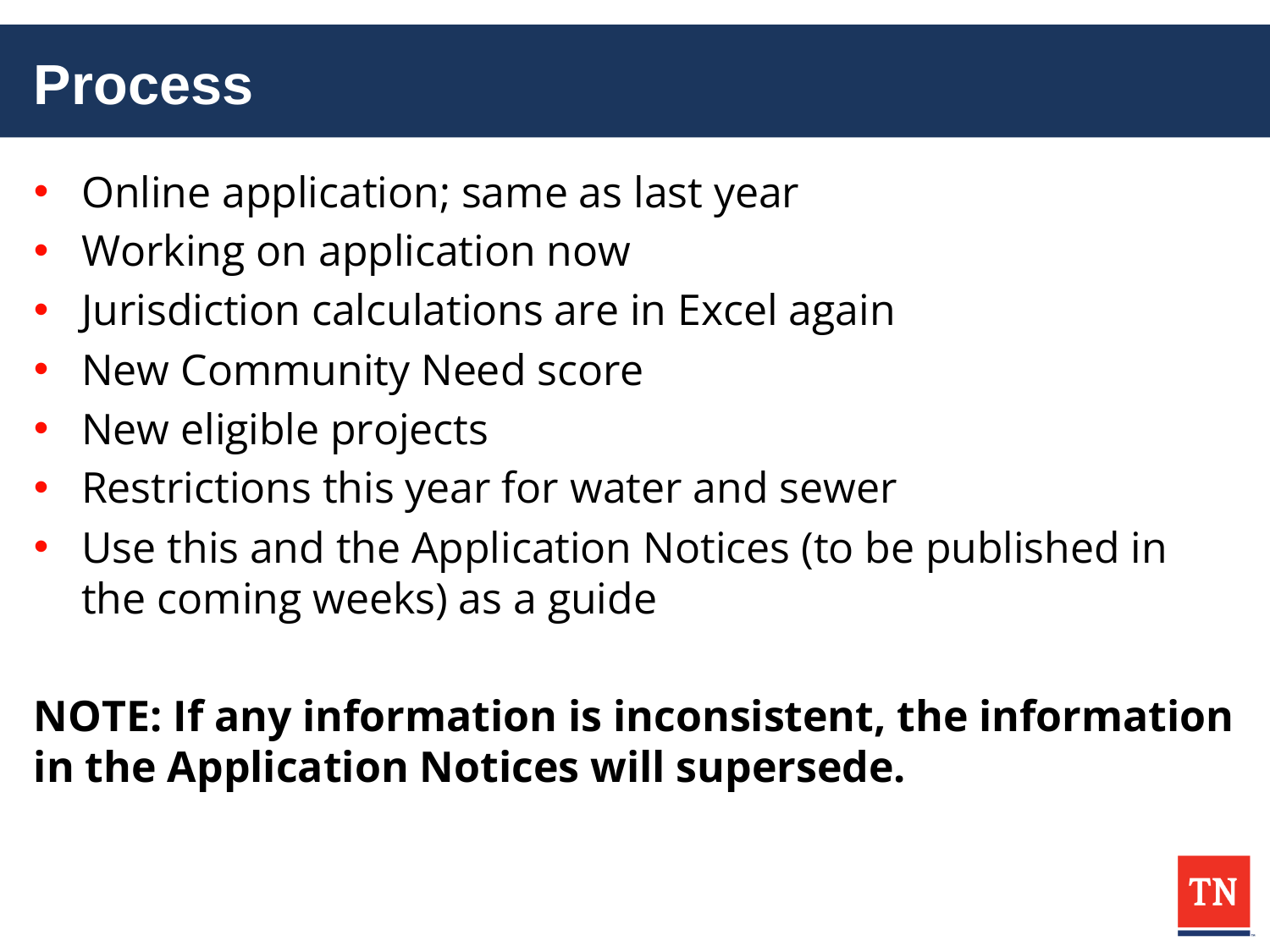

# Process
Online application; same as last year
Working on application now
Jurisdiction calculations are in Excel again
New Community Need score
New eligible projects
Restrictions this year for water and sewer
Use this and the Application Notices (to be published in the coming weeks) as a guide

NOTE: If any information is inconsistent, the information in the Application Notices will supersede.